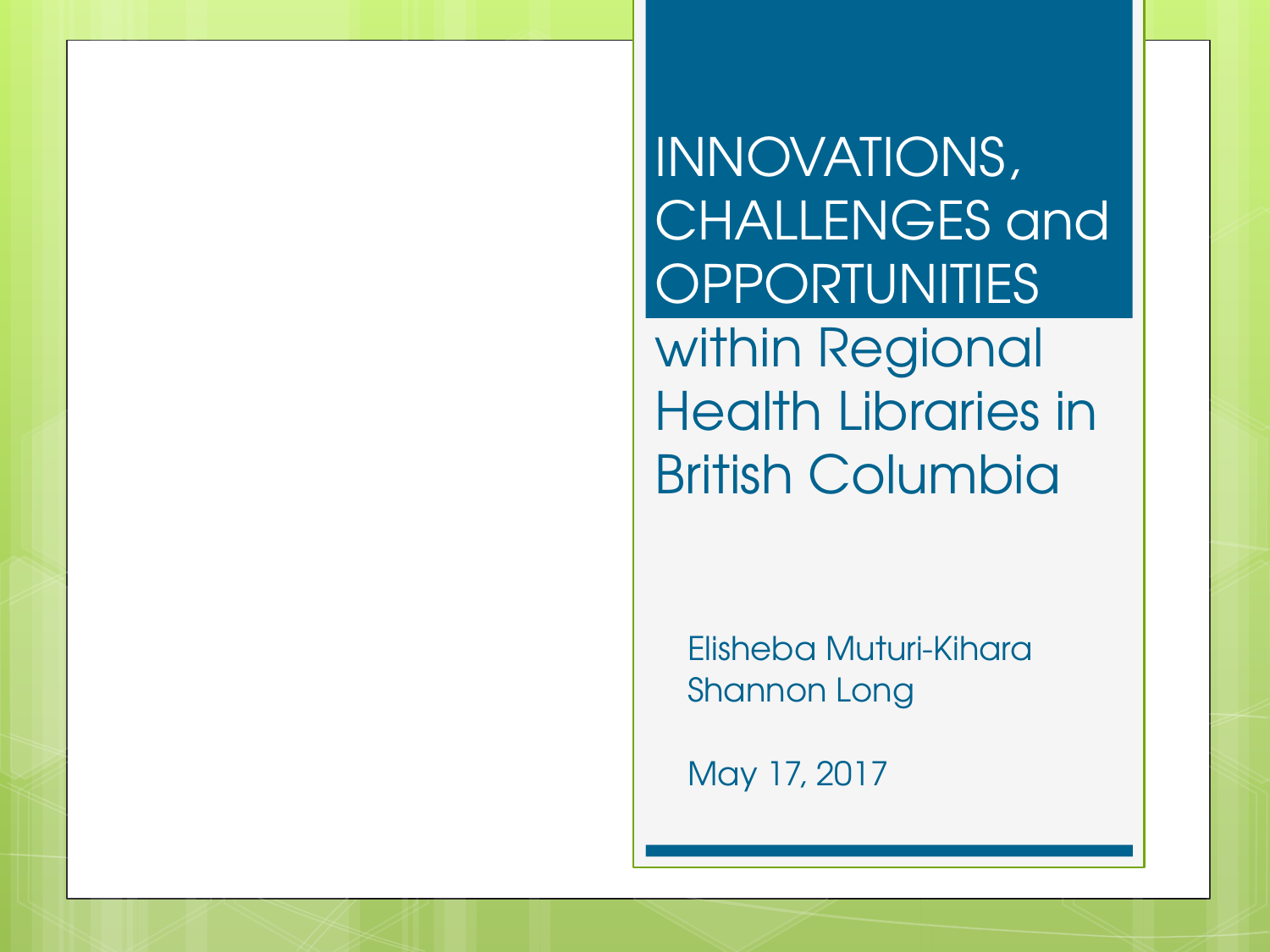

# INNOVATIONS, CHALLENGES and OPPORTUNITIES within Regional Health Libraries in British Columbia
Elisheba Muturi-Kihara
Shannon Long

May 17, 2017